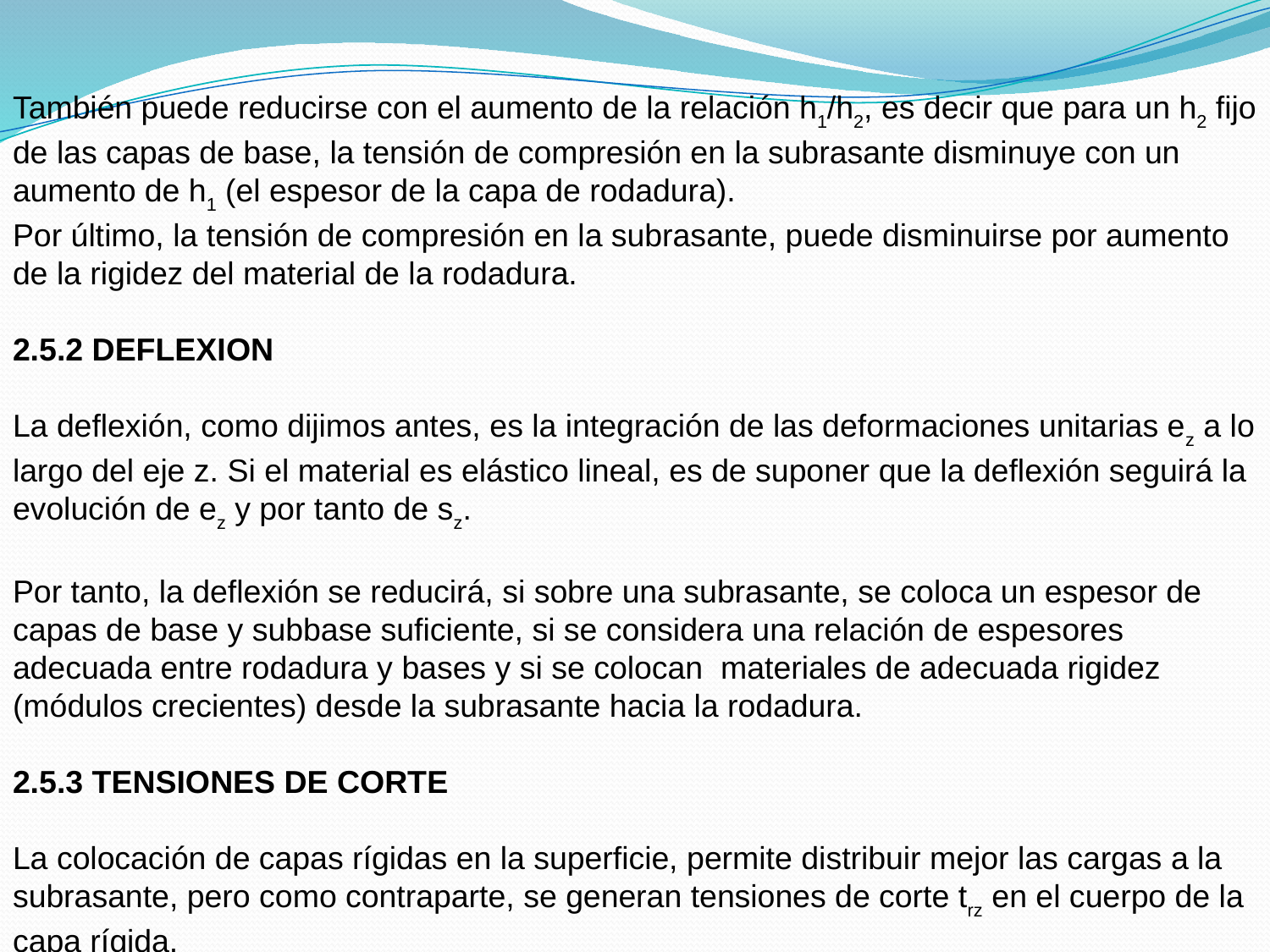

También puede reducirse con el aumento de la relación h1/h2, es decir que para un h2 fijo de las capas de base, la tensión de compresión en la subrasante disminuye con un aumento de h1 (el espesor de la capa de rodadura).
Por último, la tensión de compresión en la subrasante, puede disminuirse por aumento de la rigidez del material de la rodadura.

2.5.2 DEFLEXION

La deflexión, como dijimos antes, es la integración de las deformaciones unitarias ez a lo largo del eje z. Si el material es elástico lineal, es de suponer que la deflexión seguirá la evolución de ez y por tanto de sz.

Por tanto, la deflexión se reducirá, si sobre una subrasante, se coloca un espesor de capas de base y subbase suficiente, si se considera una relación de espesores adecuada entre rodadura y bases y si se colocan  materiales de adecuada rigidez (módulos crecientes) desde la subrasante hacia la rodadura.

2.5.3 TENSIONES DE CORTE

La colocación de capas rígidas en la superficie, permite distribuir mejor las cargas a la subrasante, pero como contraparte, se generan tensiones de corte trz en el cuerpo de la capa rígida.